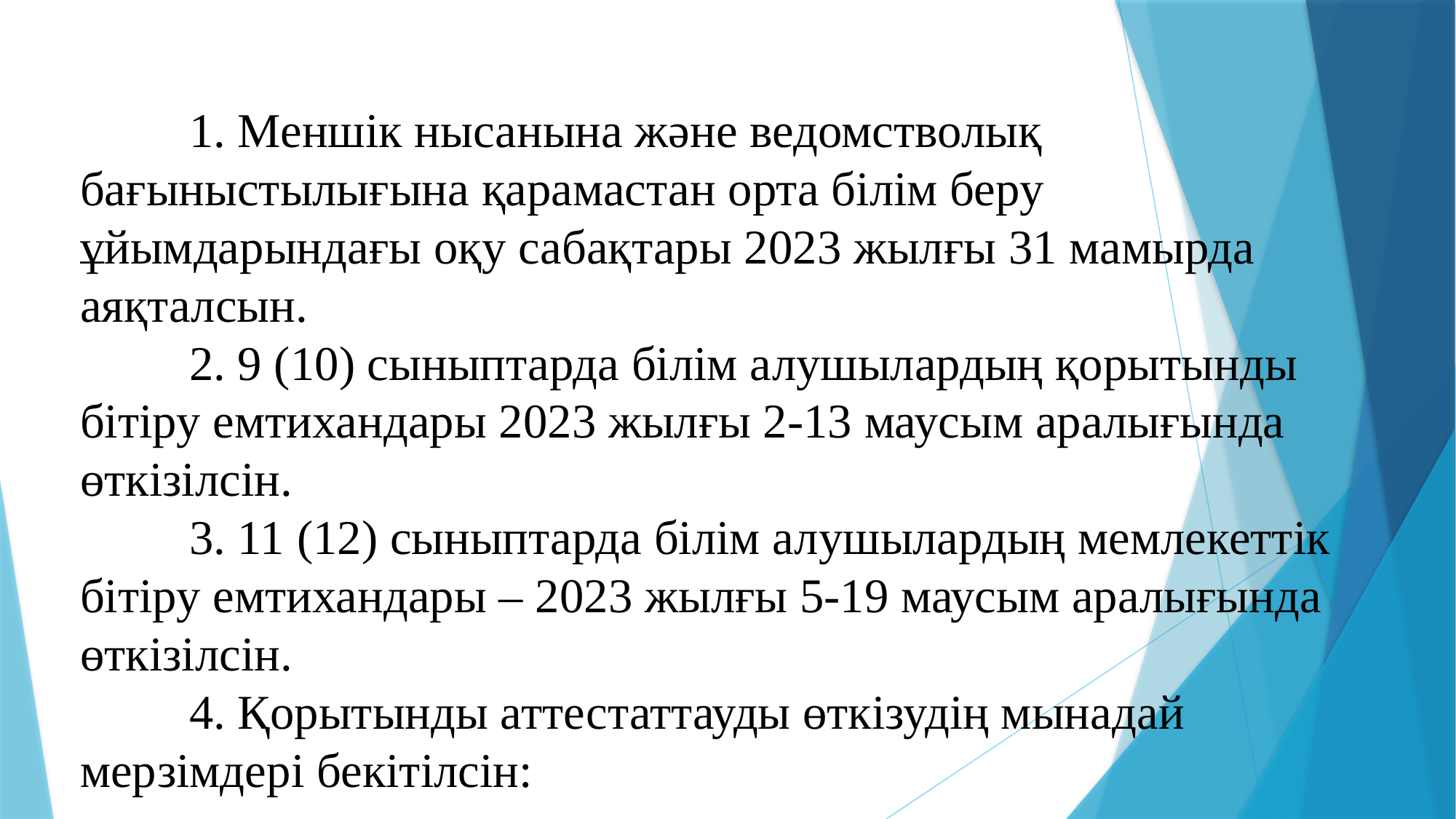

1. Меншік нысанына және ведомстволық бағыныстылығына қарамастан орта білім беру ұйымдарындағы оқу сабақтары 2023 жылғы 31 мамырда аяқталсын.
	2. 9 (10) сыныптарда білім алушылардың қорытынды бітіру емтихандары 2023 жылғы 2-13 маусым аралығында өткізілсін.
	3. 11 (12) сыныптарда білім алушылардың мемлекеттік бітіру емтихандары – 2023 жылғы 5-19 маусым аралығында өткізілсін.
	4. Қорытынды аттестаттауды өткізудің мынадай мерзімдері бекітілсін: